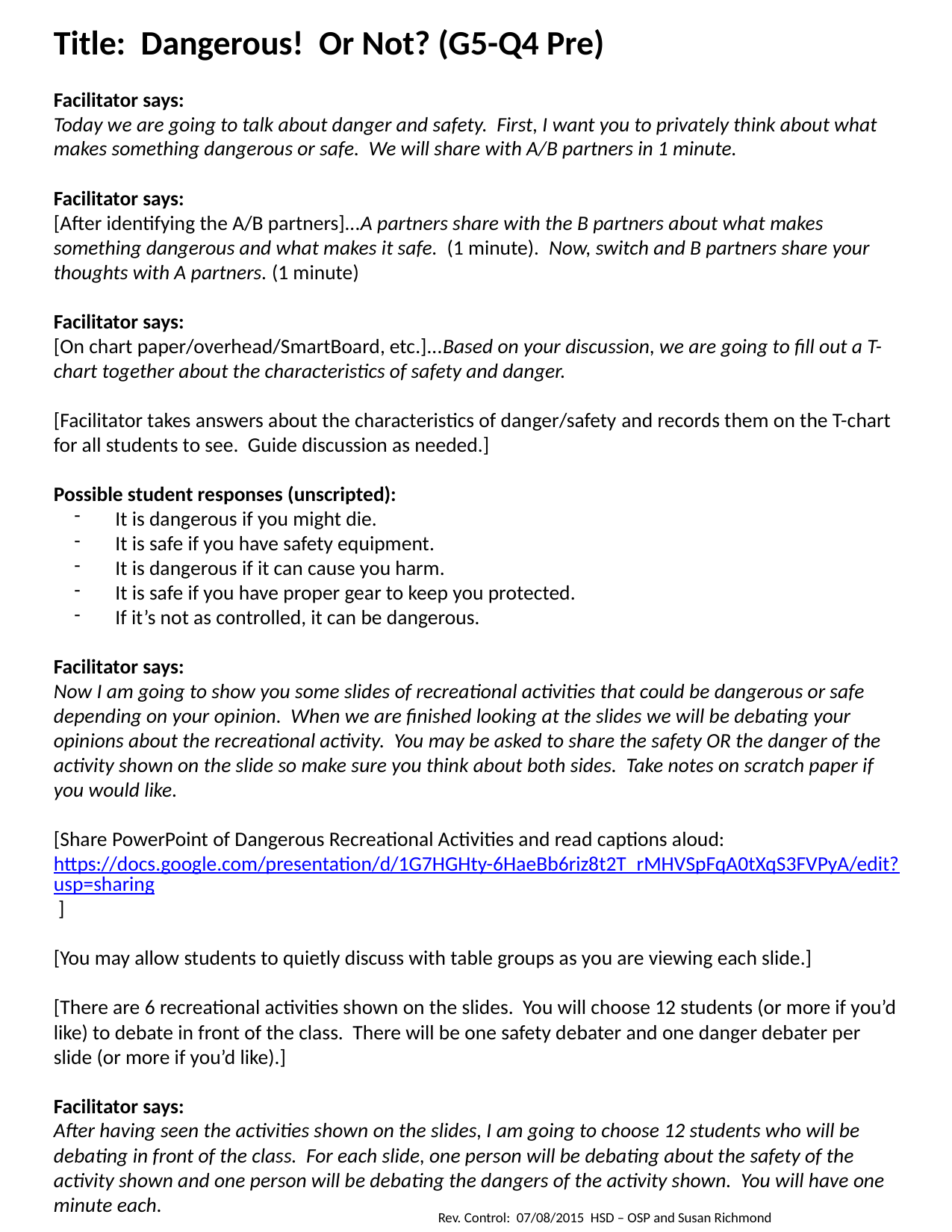

Title:  Dangerous!  Or Not? (G5-Q4 Pre)

Facilitator says:
Today we are going to talk about danger and safety.  First, I want you to privately think about what makes something dangerous or safe.  We will share with A/B partners in 1 minute.

Facilitator says:
[After identifying the A/B partners]...A partners share with the B partners about what makes something dangerous and what makes it safe.  (1 minute).  Now, switch and B partners share your thoughts with A partners. (1 minute)

Facilitator says:
[On chart paper/overhead/SmartBoard, etc.]...Based on your discussion, we are going to fill out a T-chart together about the characteristics of safety and danger.

[Facilitator takes answers about the characteristics of danger/safety and records them on the T-chart for all students to see.  Guide discussion as needed.]

Possible student responses (unscripted):
It is dangerous if you might die.
It is safe if you have safety equipment.
It is dangerous if it can cause you harm.
It is safe if you have proper gear to keep you protected.
If it’s not as controlled, it can be dangerous.

Facilitator says:
Now I am going to show you some slides of recreational activities that could be dangerous or safe depending on your opinion.  When we are finished looking at the slides we will be debating your opinions about the recreational activity.  You may be asked to share the safety OR the danger of the activity shown on the slide so make sure you think about both sides.  Take notes on scratch paper if you would like.

[Share PowerPoint of Dangerous Recreational Activities and read captions aloud: https://docs.google.com/presentation/d/1G7HGHty-6HaeBb6riz8t2T_rMHVSpFqA0tXqS3FVPyA/edit?usp=sharing ]

[You may allow students to quietly discuss with table groups as you are viewing each slide.]

[There are 6 recreational activities shown on the slides.  You will choose 12 students (or more if you’d like) to debate in front of the class.  There will be one safety debater and one danger debater per slide (or more if you’d like).]

Facilitator says:
After having seen the activities shown on the slides, I am going to choose 12 students who will be debating in front of the class.  For each slide, one person will be debating about the safety of the activity shown and one person will be debating the dangers of the activity shown.  You will have one minute each.